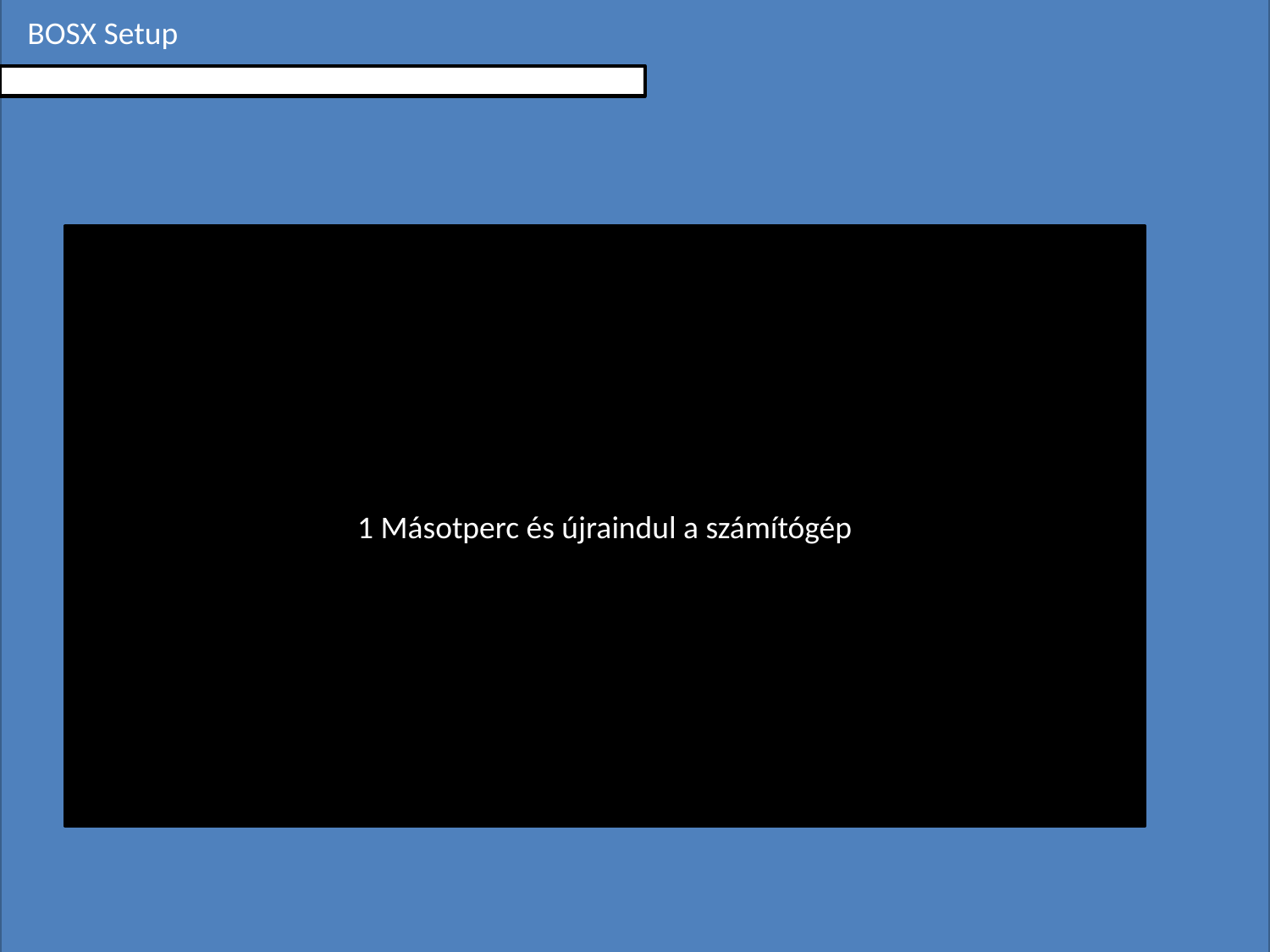

BOSX Setup

1 Másotperc és újraindul a számítógép